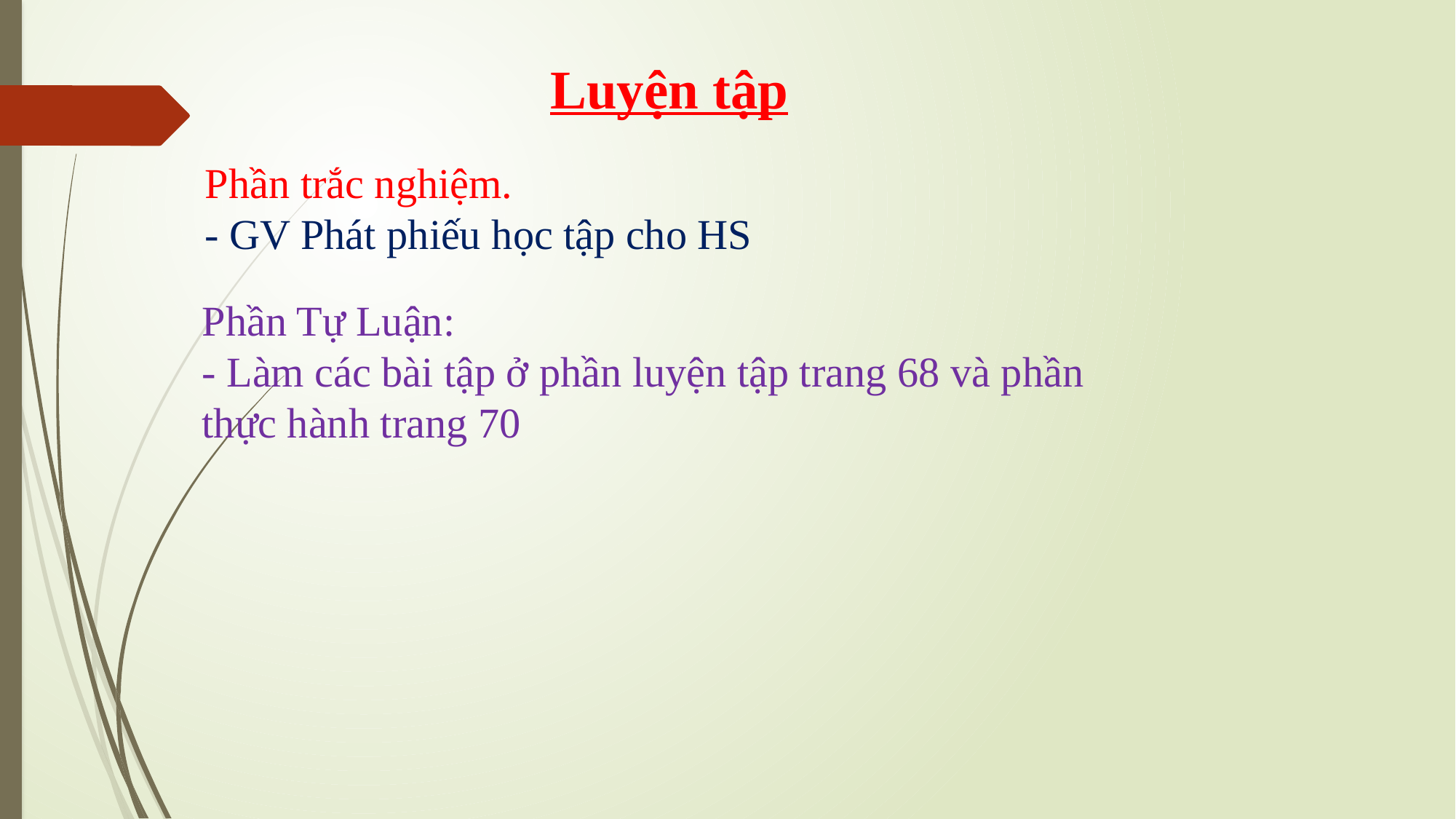

Luyện tập
Phần trắc nghiệm.
- GV Phát phiếu học tập cho HS
Phần Tự Luận:
- Làm các bài tập ở phần luyện tập trang 68 và phần thực hành trang 70